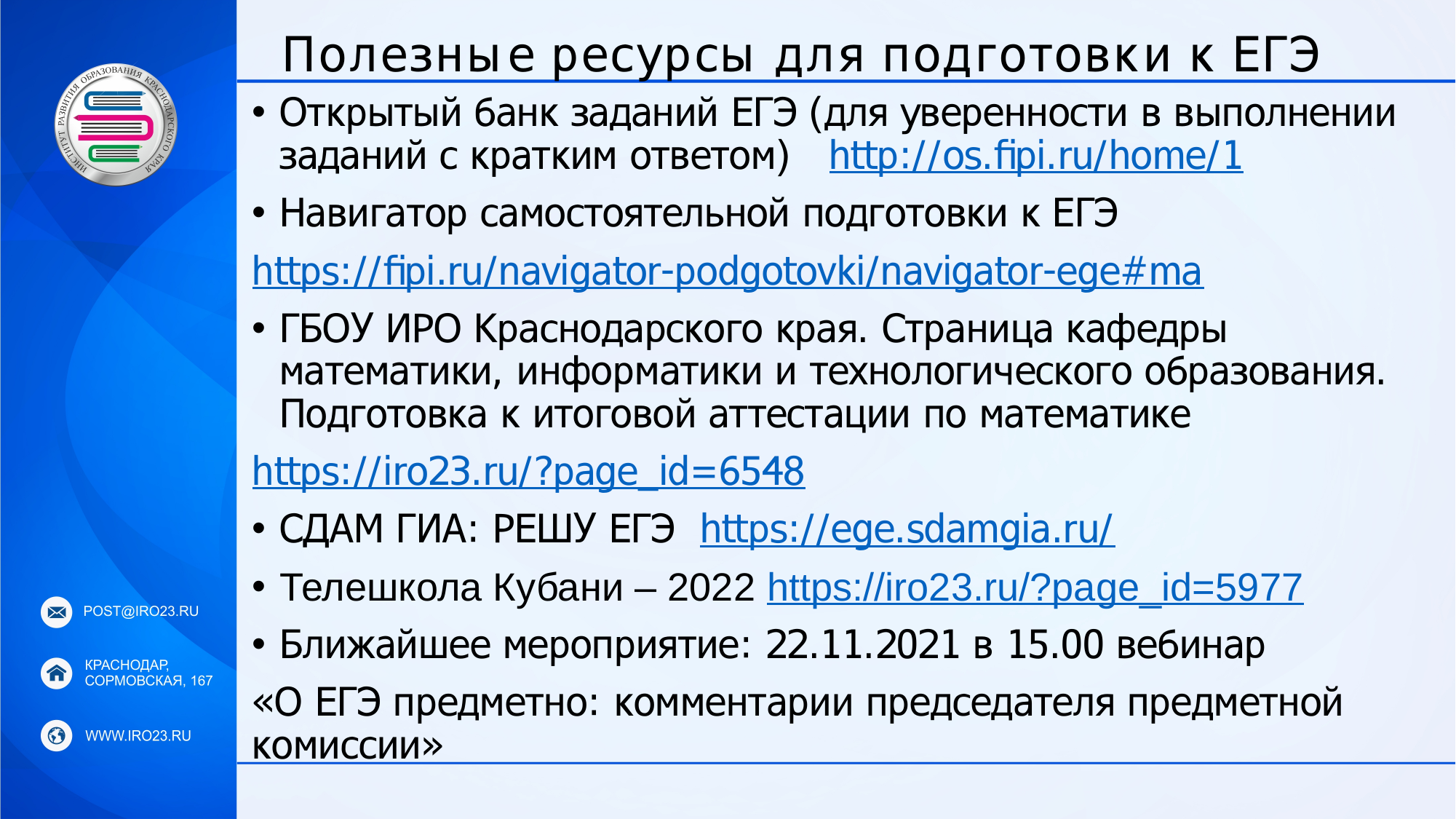

# Полезные ресурсы для подготовки к ЕГЭ
Открытый банк заданий ЕГЭ (для уверенности в выполнении заданий с кратким ответом)   http://os.fipi.ru/home/1
Навигатор самостоятельной подготовки к ЕГЭ
https://fipi.ru/navigator-podgotovki/navigator-ege#ma
ГБОУ ИРО Краснодарского края. Страница кафедры математики, информатики и технологического образования. Подготовка к итоговой аттестации по математике
https://iro23.ru/?page_id=6548
СДАМ ГИА: РЕШУ ЕГЭ  https://ege.sdamgia.ru/
Телешкола Кубани – 2022 https://iro23.ru/?page_id=5977
Ближайшее мероприятие: 22.11.2021 в 15.00 вебинар
«О ЕГЭ предметно: комментарии председателя предметной комиссии»